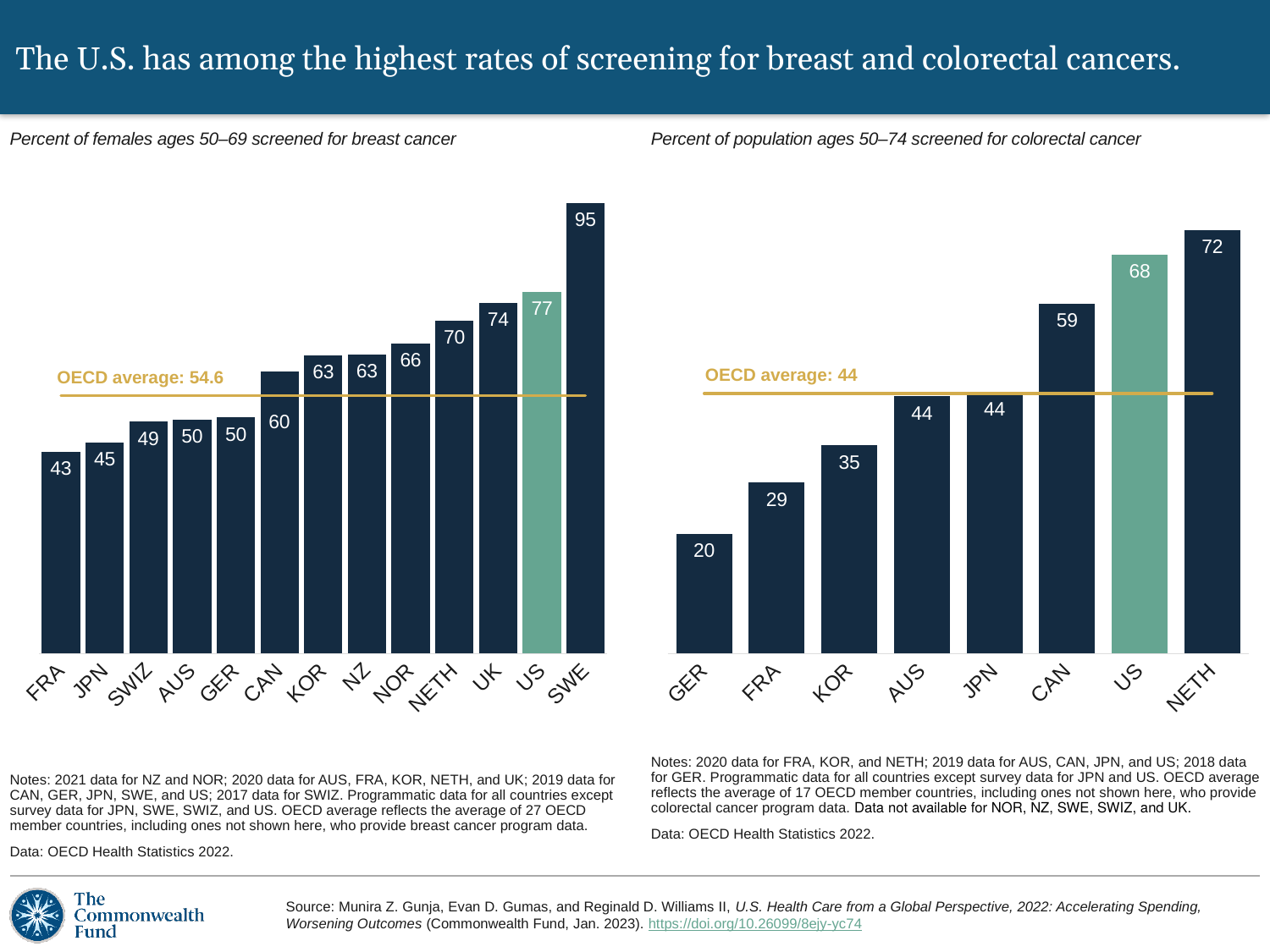

# The U.S. has among the highest rates of screening for breast and colorectal cancers.
Percent of females ages 50–69 screened for breast cancer

Percent of population ages 50–74 screened for colorectal cancer

### Chart

| Category | breast cancer screening | Average |
|---|---|---|
| FRA | 42.6 | 54.6 |
| JPN | 44.6 | 54.6 |
| SWIZ | 49.0 | 54.6 |
| AUS | 49.5 | 54.6 |
| GER | 49.9 | 54.6 |
| CAN | 59.7 | 54.6 |
| KOR | 63.1 | 54.6 |
| NZ | 63.3 | 54.6 |
| NOR | 65.5 | 54.6 |
| NETH | 70.4 | 54.6 |
| UK | 74.2 | 54.6 |
| US | 76.5 | 54.6 |
| SWE | 95.2 | 54.6 |

### Chart

| Category | colorectal cancer | Average |
|---|---|---|
| GER | 20.3 | 44.0 |
| FRA | 28.9 | 44.0 |
| KOR | 35.2 | 44.0 |
| AUS | 43.5 | 44.0 |
| JPN | 44.2 | 44.0 |
| CAN | 59.2 | 44.0 |
| US | 67.5 | 44.0 |
| NETH | 71.6 | 44.0 |
OECD average: 44
OECD average: 54.6
Notes: 2020 data for FRA, KOR, and NETH; 2019 data for AUS, CAN, JPN, and US; 2018 data for GER. Programmatic data for all countries except survey data for JPN and US. OECD average reflects the average of 17 OECD member countries, including ones not shown here, who provide colorectal cancer program data. Data not available for NOR, NZ, SWE, SWIZ, and UK.
Data: OECD Health Statistics 2022.
Notes: 2021 data for NZ and NOR; 2020 data for AUS, FRA, KOR, NETH, and UK; 2019 data for CAN, GER, JPN, SWE, and US; 2017 data for SWIZ. Programmatic data for all countries except survey data for JPN, SWE, SWIZ, and US. OECD average reflects the average of 27 OECD member countries, including ones not shown here, who provide breast cancer program data.
Data: OECD Health Statistics 2022.